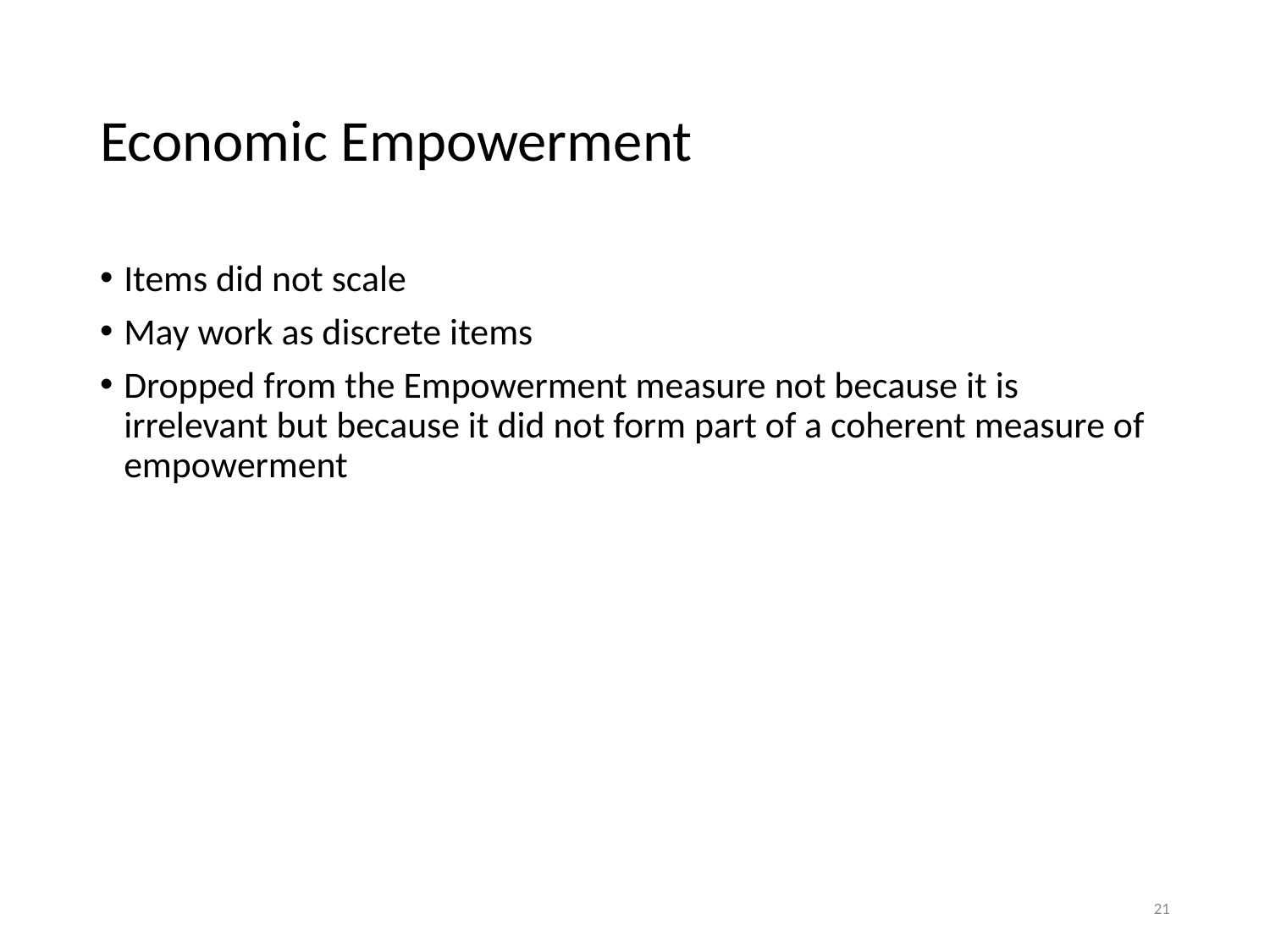

# Economic Empowerment
Items did not scale
May work as discrete items
Dropped from the Empowerment measure not because it is irrelevant but because it did not form part of a coherent measure of empowerment
21